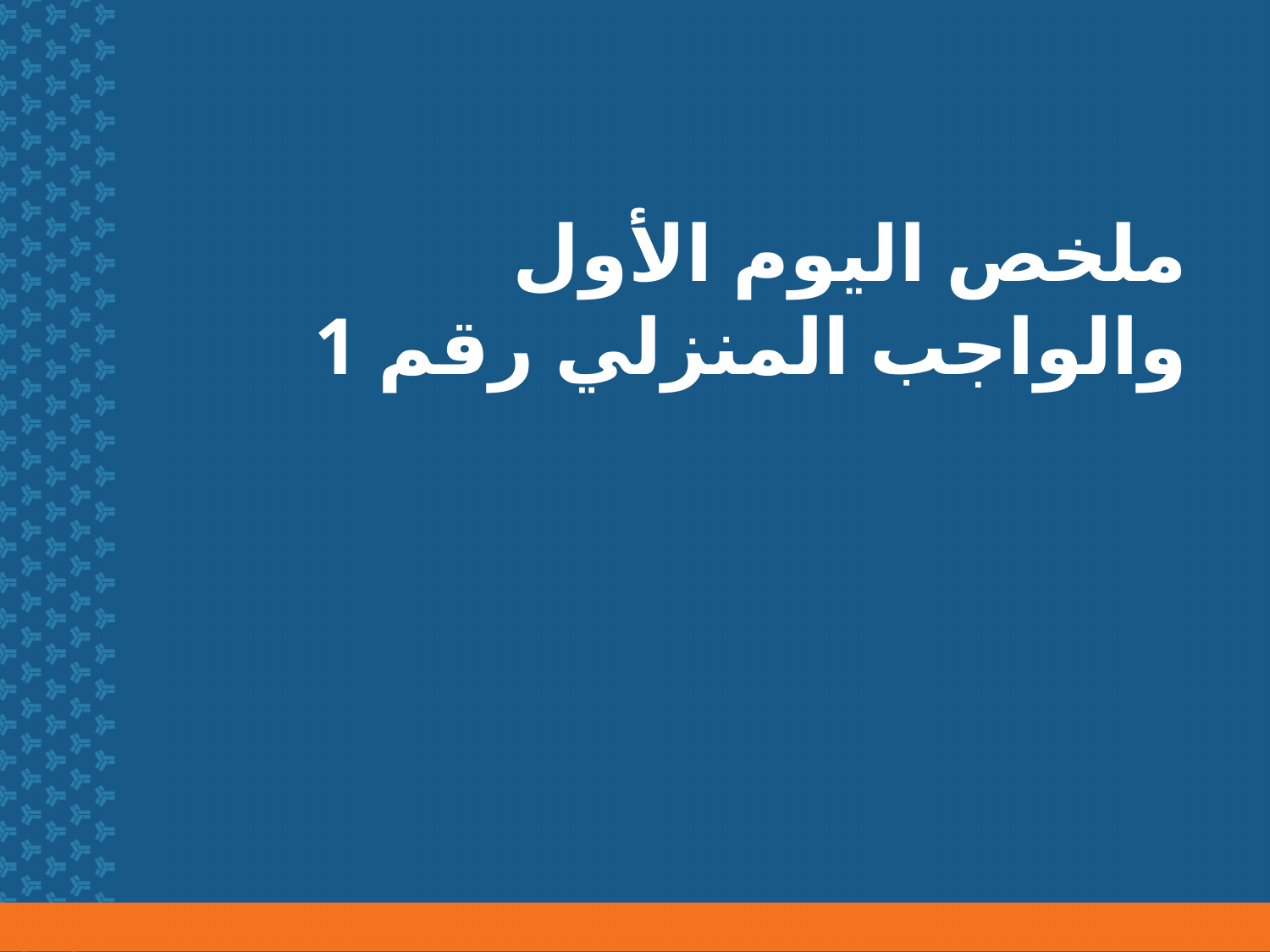

# ملخص اليوم الأول والواجب المنزلي رقم 1